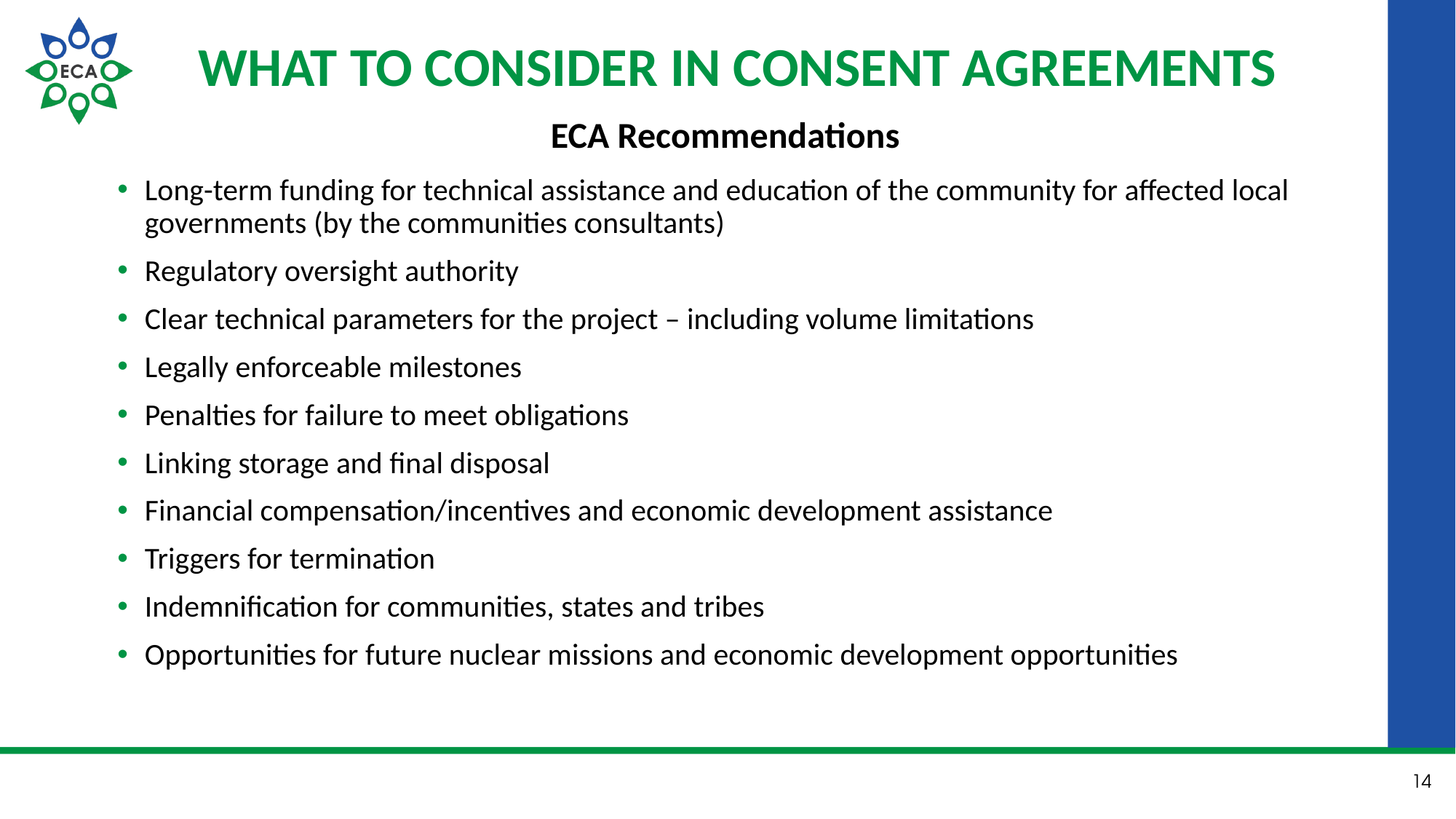

# what to consider in consent agreements
ECA Recommendations
Long-term funding for technical assistance and education of the community for affected local governments (by the communities consultants)
Regulatory oversight authority
Clear technical parameters for the project – including volume limitations
Legally enforceable milestones
Penalties for failure to meet obligations
Linking storage and final disposal
Financial compensation/incentives and economic development assistance
Triggers for termination
Indemnification for communities, states and tribes
Opportunities for future nuclear missions and economic development opportunities

14